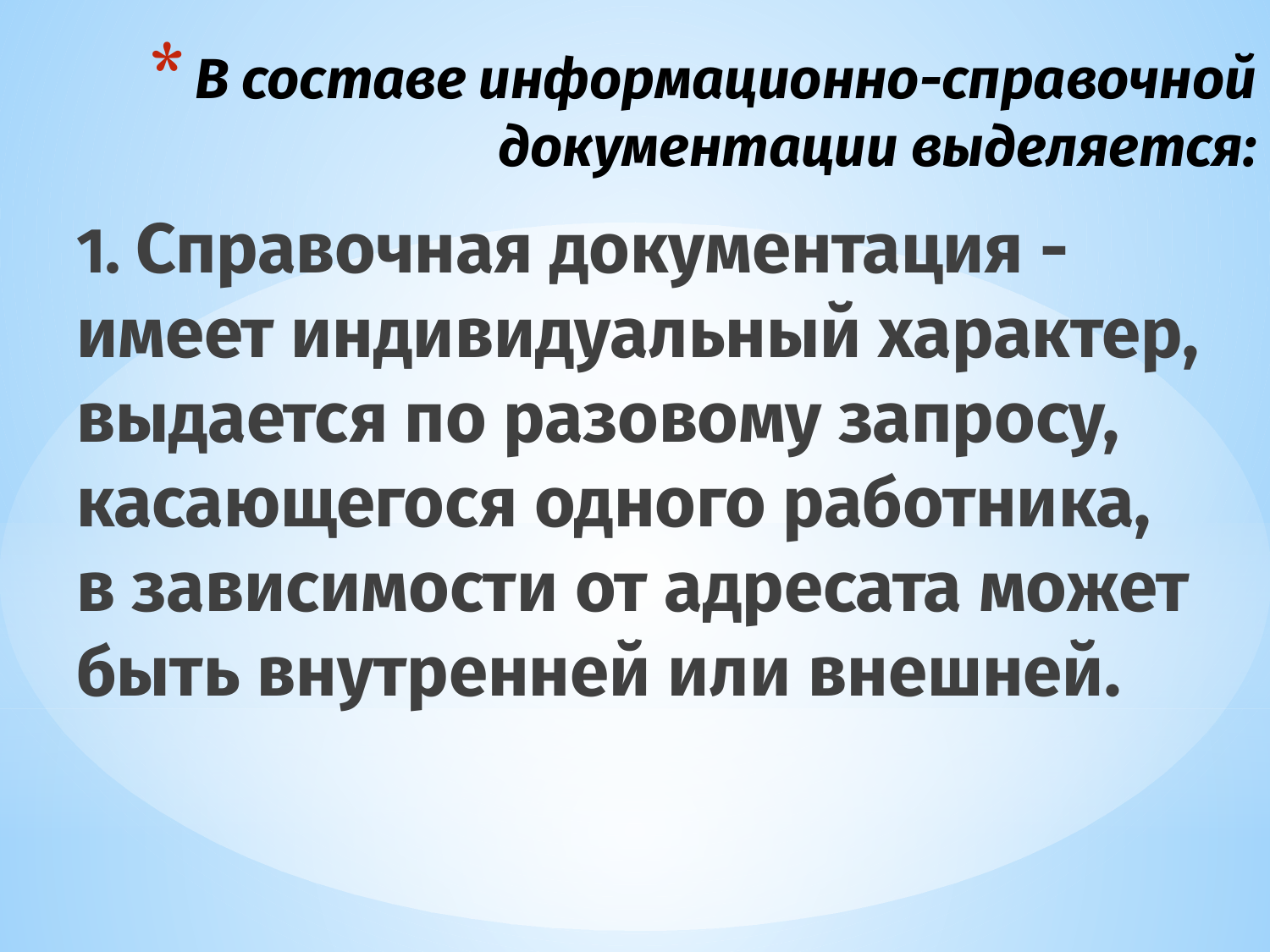

# В составе информационно-справочной документации выделяется:
1. Справочная документация - имеет индивидуальный характер, выдается по разовому запросу, касающегося одного работника, в зависимости от адресата может быть внутренней или внешней.